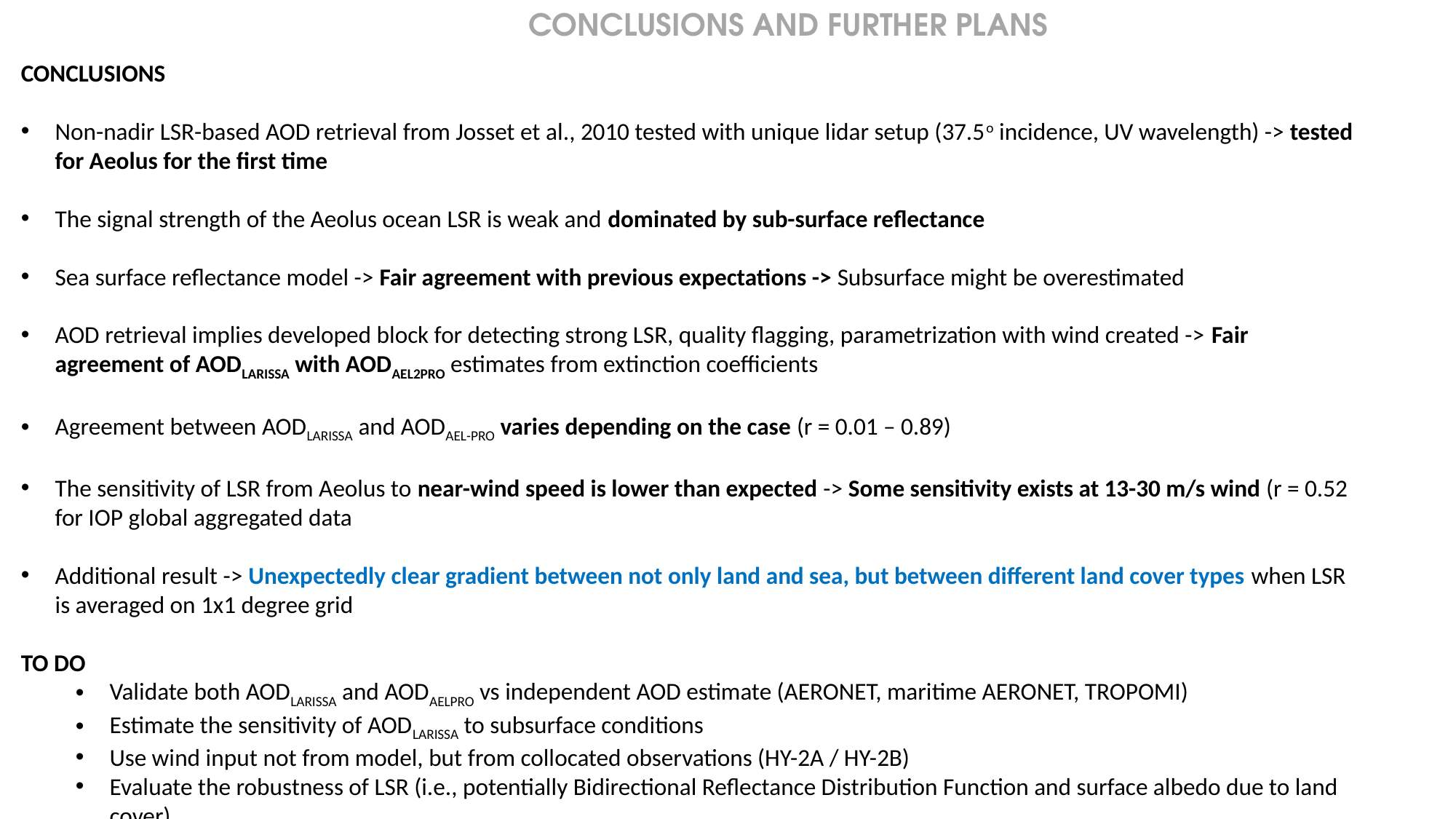

CONCLUSIONS AND FURTHER PLANS
CONCLUSIONS

Non-nadir LSR-based AOD retrieval from Josset et al., 2010 tested with unique lidar setup (37.5o incidence, UV wavelength) -> tested for Aeolus for the first time

The signal strength of the Aeolus ocean LSR is weak and dominated by sub-surface reflectance

Sea surface reflectance model -> Fair agreement with previous expectations -> Subsurface might be overestimated

AOD retrieval implies developed block for detecting strong LSR, quality flagging, parametrization with wind created -> Fair agreement of AODLARISSA with AODAEL2PRO estimates from extinction coefficients
Agreement between AODLARISSA and AODAEL-PRO varies depending on the case (r = 0.01 – 0.89)

The sensitivity of LSR from Aeolus to near-wind speed is lower than expected -> Some sensitivity exists at 13-30 m/s wind (r = 0.52 for IOP global aggregated data

Additional result -> Unexpectedly clear gradient between not only land and sea, but between different land cover types when LSR is averaged on 1x1 degree grid

TO DO
Validate both AODLARISSA and AODAELPRO vs independent AOD estimate (AERONET, maritime AERONET, TROPOMI)
Estimate the sensitivity of AODLARISSA to subsurface conditions
Use wind input not from model, but from collocated observations (HY-2A / HY-2B)
Evaluate the robustness of LSR (i.e., potentially Bidirectional Reflectance Distribution Function and surface albedo due to land cover)